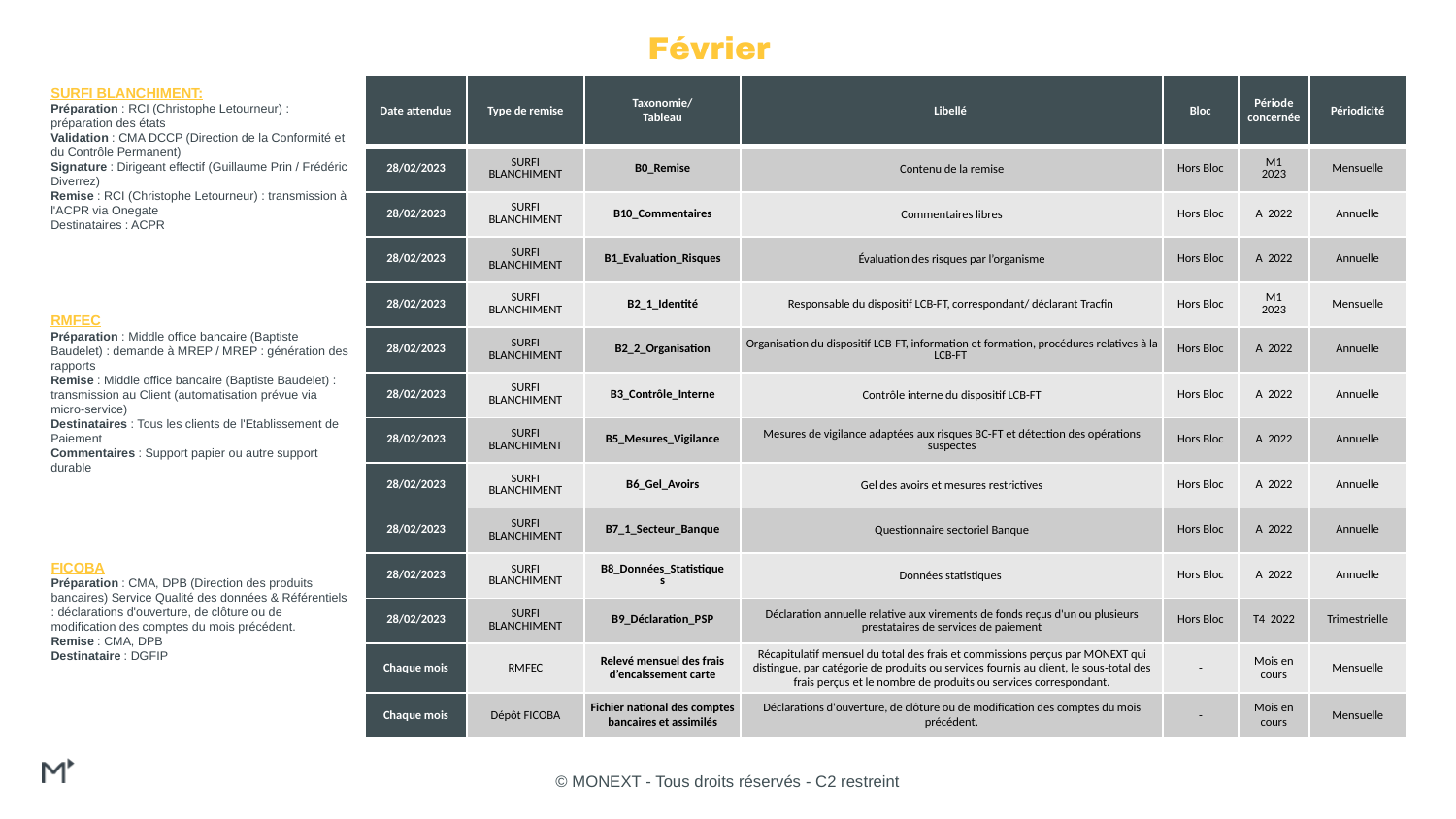

Février
| Date attendue | Type de remise | Taxonomie/ Tableau | Libellé | Bloc | Période concernée | Périodicité |
| --- | --- | --- | --- | --- | --- | --- |
| 28/02/2023 | SURFI BLANCHIMENT | B0\_Remise | Contenu de la remise | Hors Bloc | M1 2023 | Mensuelle |
| 28/02/2023 | SURFI BLANCHIMENT | B10\_Commentaires | Commentaires libres | Hors Bloc | A 2022 | Annuelle |
| 28/02/2023 | SURFI BLANCHIMENT | B1\_Evaluation\_Risques | Évaluation des risques par l’organisme | Hors Bloc | A 2022 | Annuelle |
| 28/02/2023 | SURFI BLANCHIMENT | B2\_1\_Identité | Responsable du dispositif LCB-FT, correspondant/ déclarant Tracfin | Hors Bloc | M1 2023 | Mensuelle |
| 28/02/2023 | SURFI BLANCHIMENT | B2\_2\_Organisation | Organisation du dispositif LCB-FT, information et formation, procédures relatives à la LCB-FT | Hors Bloc | A 2022 | Annuelle |
| 28/02/2023 | SURFI BLANCHIMENT | B3\_Contrôle\_Interne | Contrôle interne du dispositif LCB-FT | Hors Bloc | A 2022 | Annuelle |
| 28/02/2023 | SURFI BLANCHIMENT | B5\_Mesures\_Vigilance | Mesures de vigilance adaptées aux risques BC-FT et détection des opérations suspectes | Hors Bloc | A 2022 | Annuelle |
| 28/02/2023 | SURFI BLANCHIMENT | B6\_Gel\_Avoirs | Gel des avoirs et mesures restrictives | Hors Bloc | A 2022 | Annuelle |
| 28/02/2023 | SURFI BLANCHIMENT | B7\_1\_Secteur\_Banque | Questionnaire sectoriel Banque | Hors Bloc | A 2022 | Annuelle |
| 28/02/2023 | SURFI BLANCHIMENT | B8\_Données\_Statistiques | Données statistiques | Hors Bloc | A 2022 | Annuelle |
| 28/02/2023 | SURFI BLANCHIMENT | B9\_Déclaration\_PSP | Déclaration annuelle relative aux virements de fonds reçus d'un ou plusieurs prestataires de services de paiement | Hors Bloc | T4 2022 | Trimestrielle |
| Chaque mois | RMFEC | Relevé mensuel des frais d’encaissement carte | Récapitulatif mensuel du total des frais et commissions perçus par MONEXT qui distingue, par catégorie de produits ou services fournis au client, le sous-total des frais perçus et le nombre de produits ou services correspondant. | - | Mois en cours | Mensuelle |
| Chaque mois | Dépôt FICOBA | Fichier national des comptes bancaires et assimilés | Déclarations d'ouverture, de clôture ou de modification des comptes du mois précédent. | - | Mois en cours | Mensuelle |
SURFI BLANCHIMENT:
Préparation : RCI (Christophe Letourneur) : préparation des états
Validation : CMA DCCP (Direction de la Conformité et du Contrôle Permanent)
Signature : Dirigeant effectif (Guillaume Prin / Frédéric Diverrez)
Remise : RCI (Christophe Letourneur) : transmission à l'ACPR via Onegate
Destinataires : ACPR
RMFEC
Préparation : Middle office bancaire (Baptiste Baudelet) : demande à MREP / MREP : génération des rapports
Remise : Middle office bancaire (Baptiste Baudelet) : transmission au Client (automatisation prévue via micro-service)
Destinataires : Tous les clients de l'Etablissement de Paiement
Commentaires : Support papier ou autre support durable
FICOBA
Préparation : CMA, DPB (Direction des produits bancaires) Service Qualité des données & Référentiels : déclarations d'ouverture, de clôture ou de modification des comptes du mois précédent.
Remise : CMA, DPB
Destinataire : DGFIP
© MONEXT - Tous droits réservés - C2 restreint